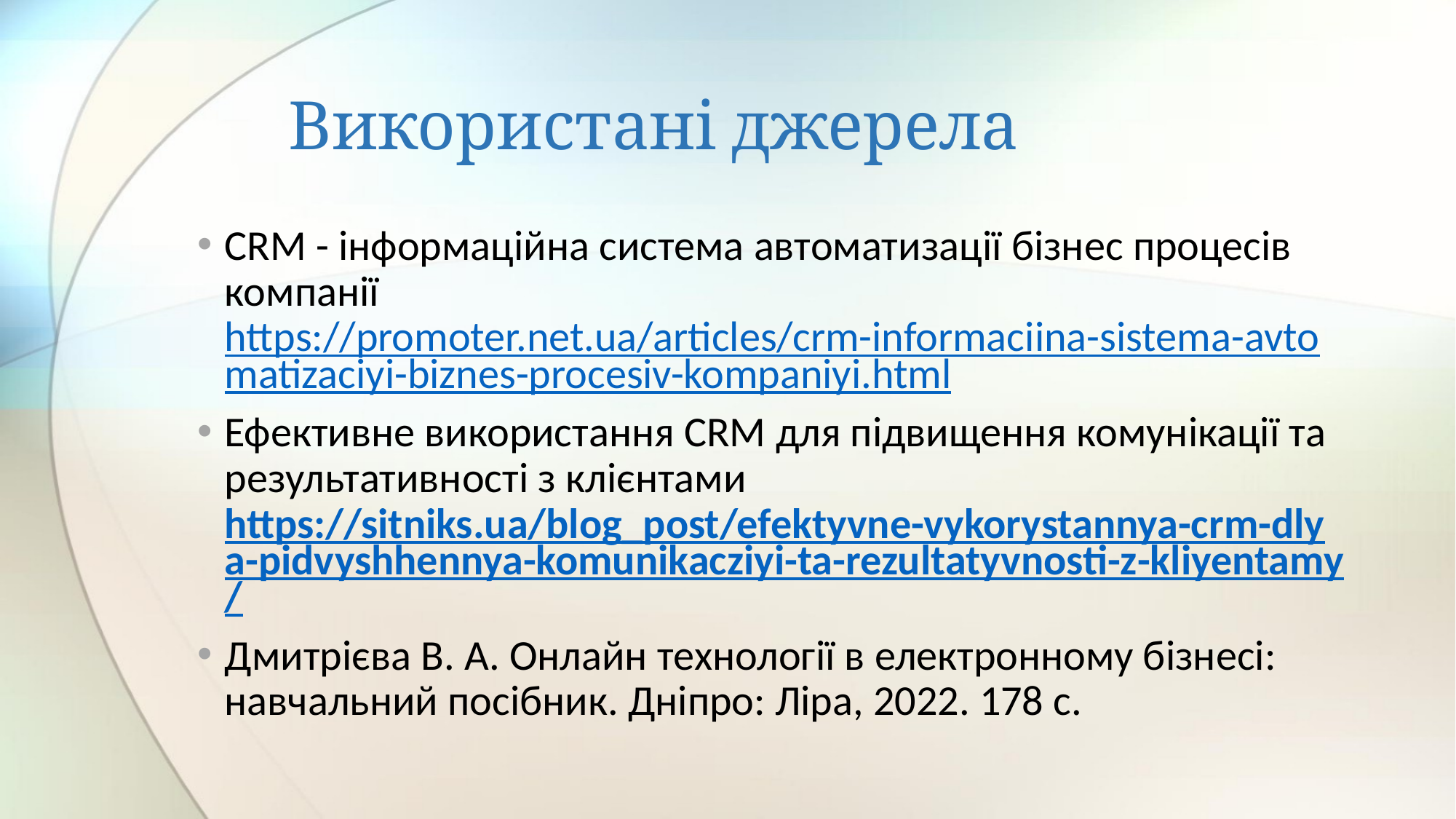

# Використані джерела
CRM - інформаційна система автоматизації бізнес процесів компанії https://promoter.net.ua/articles/crm-informaciina-sistema-avtomatizaciyi-biznes-procesiv-kompaniyi.html
Ефективне використання CRM для підвищення комунікації та результативності з клієнтами https://sitniks.ua/blog_post/efektyvne-vykorystannya-crm-dlya-pidvyshhennya-komunikacziyi-ta-rezultatyvnosti-z-kliyentamy/
Дмитрієва В. А. Онлайн технології в електронному бізнесі: навчальний посібник. Дніпро: Ліра, 2022. 178 с.